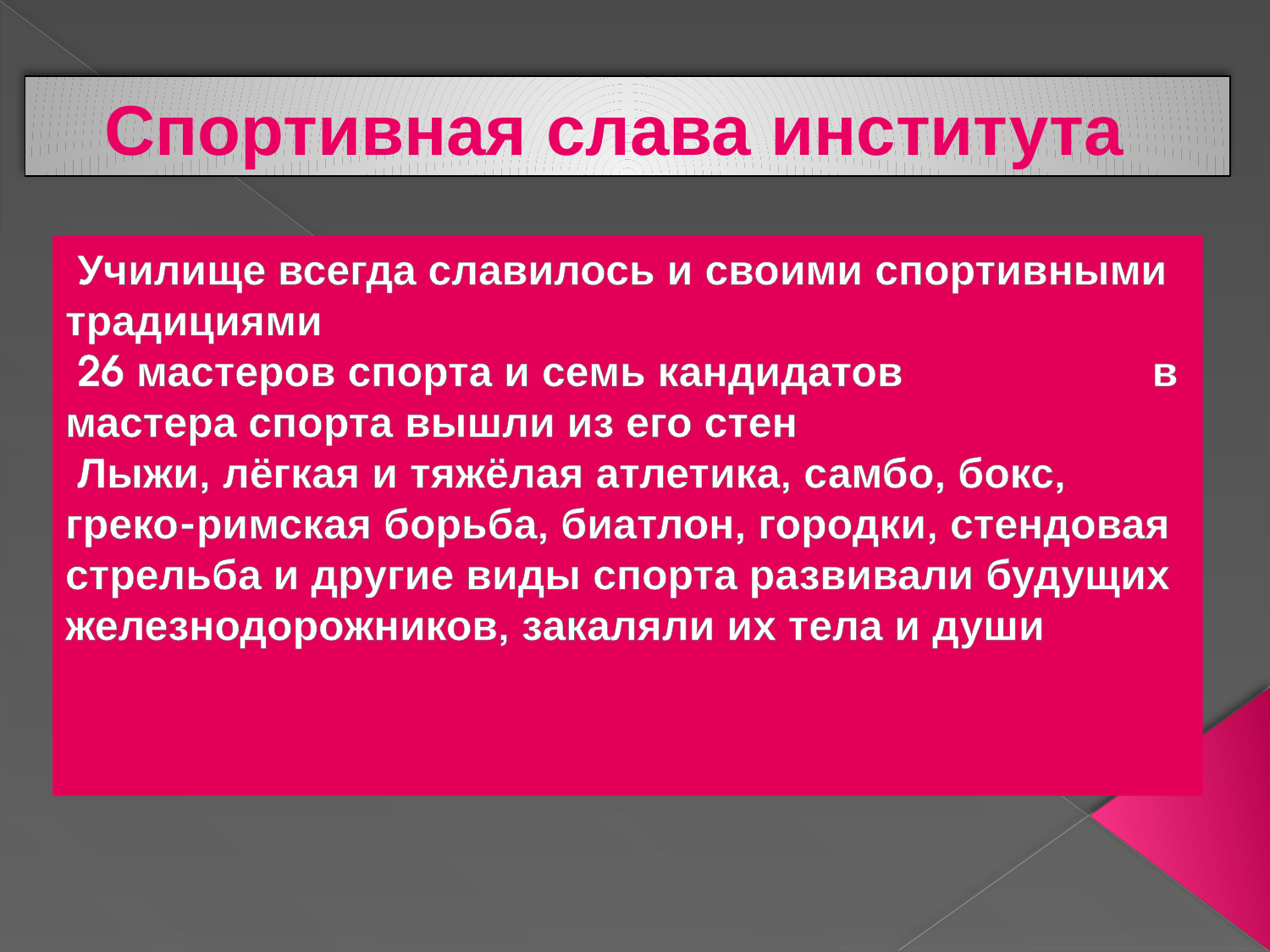

# Спортивная слава института
 Училище всегда славилось и своими спортивными традициями
 26 мастеров спорта и семь кандидатов                     в мастера спорта вышли из его стен
 Лыжи, лёгкая и тяжёлая атлетика, самбо, бокс, греко-римская борьба, биатлон, городки, стендовая стрельба и другие виды спорта развивали будущих железнодорожников, закаляли их тела и души